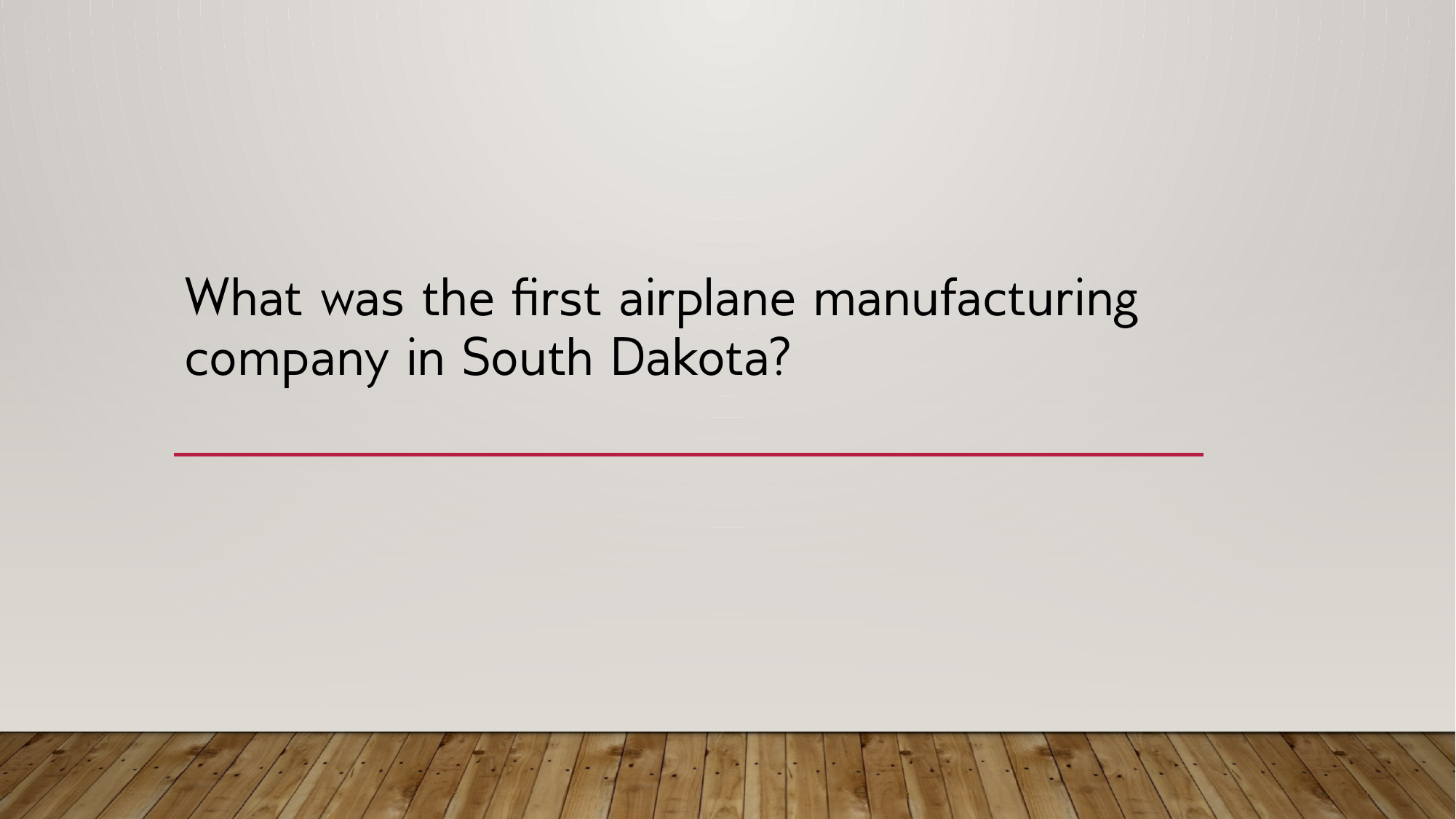

# What was the first airplane manufacturing company in South Dakota?